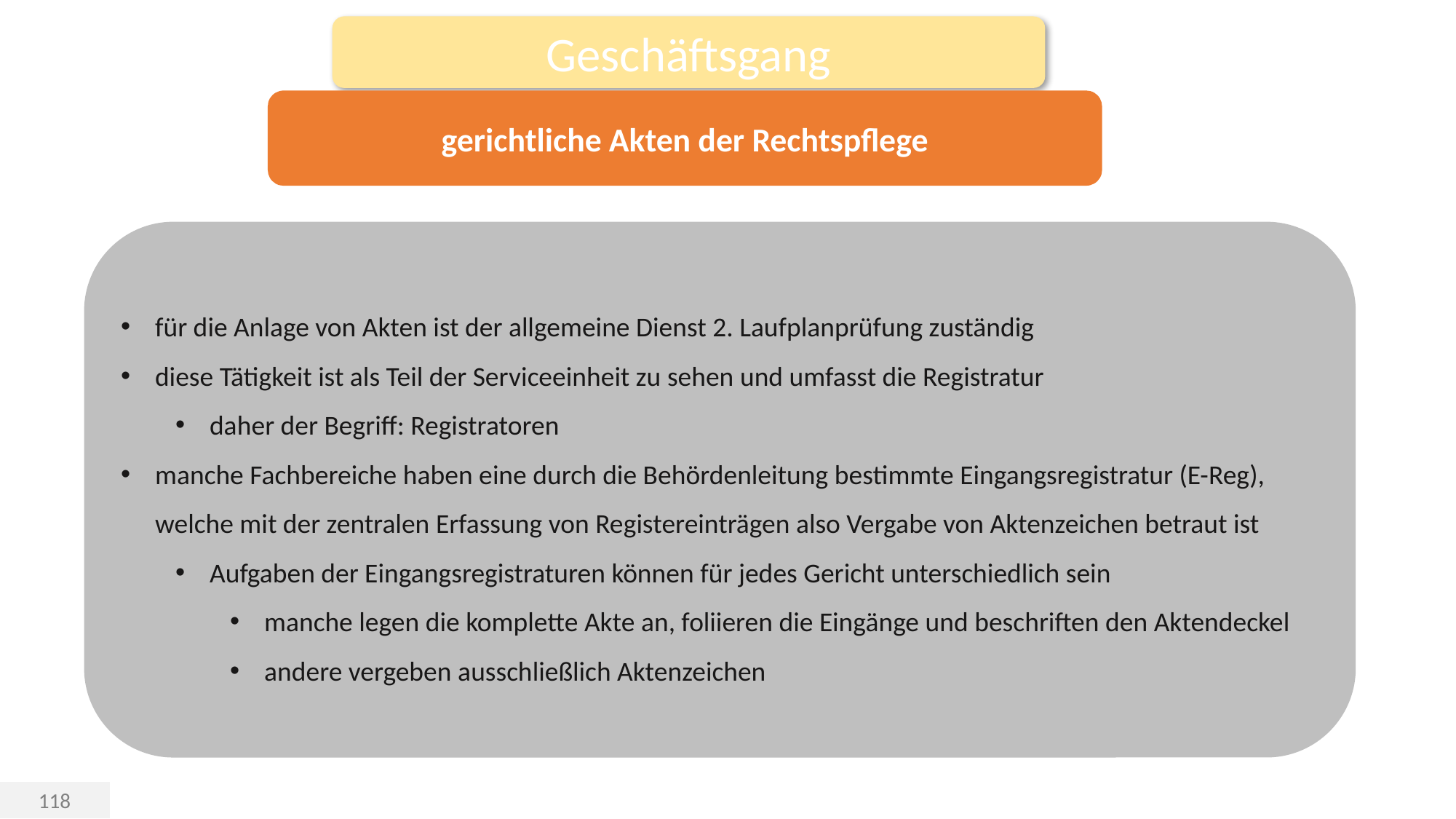

Geschäftsgang
gerichtliche Akten der Rechtspflege
für die Anlage von Akten ist der allgemeine Dienst 2. Laufplanprüfung zuständig
diese Tätigkeit ist als Teil der Serviceeinheit zu sehen und umfasst die Registratur
daher der Begriff: Registratoren
manche Fachbereiche haben eine durch die Behördenleitung bestimmte Eingangsregistratur (E-Reg), welche mit der zentralen Erfassung von Registereinträgen also Vergabe von Aktenzeichen betraut ist
Aufgaben der Eingangsregistraturen können für jedes Gericht unterschiedlich sein
manche legen die komplette Akte an, foliieren die Eingänge und beschriften den Aktendeckel
andere vergeben ausschließlich Aktenzeichen
118